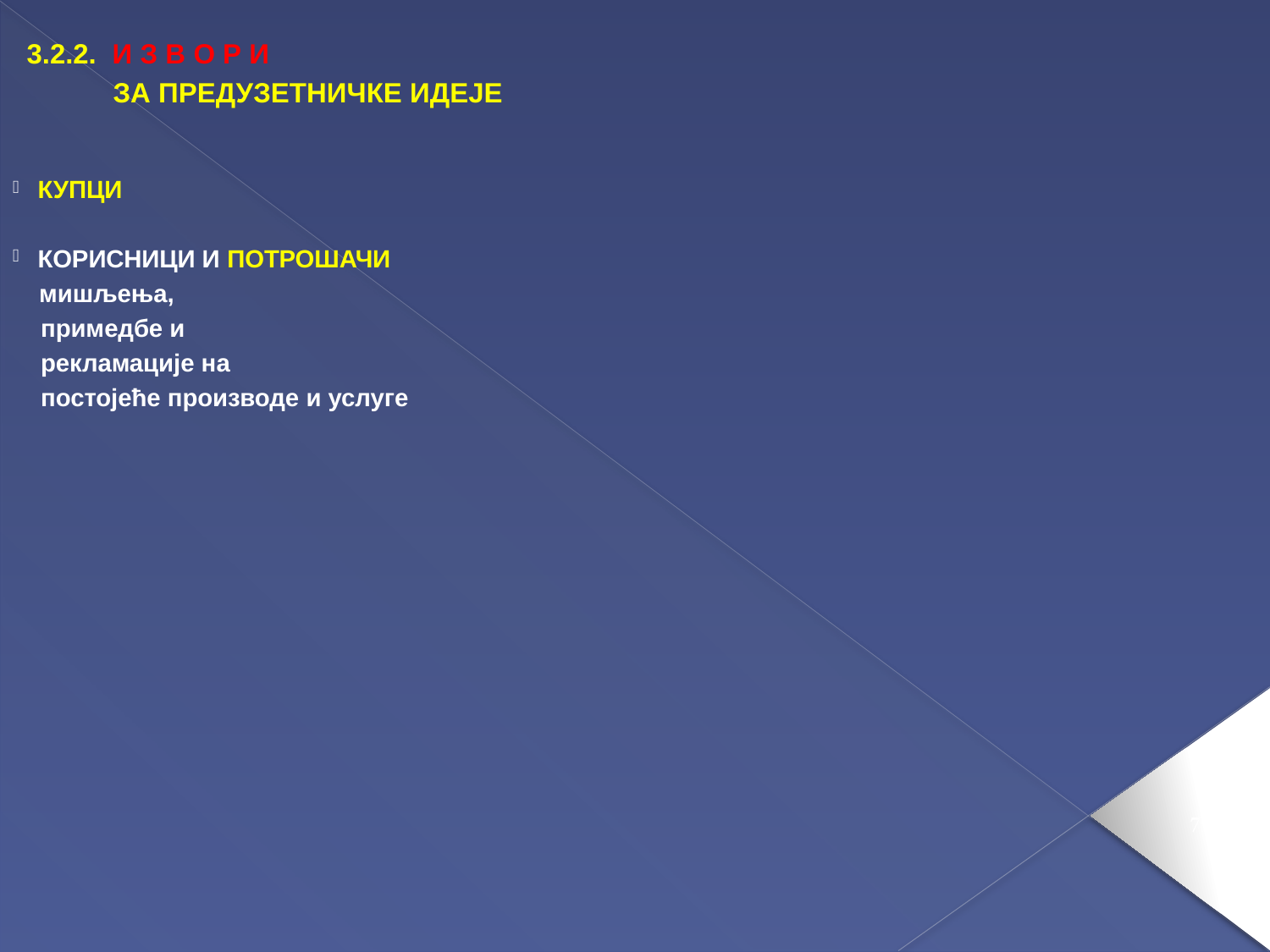

3.2.2.  И З В О Р И
           ЗА ПРЕДУЗЕТНИЧКЕ ИДЕЈЕ

КУПЦИ

КОРИСНИЦИ И ПОТРОШАЧИ
  мишљења,
  примедбе и
  рекламације на
  постојеће производе и услуге

79